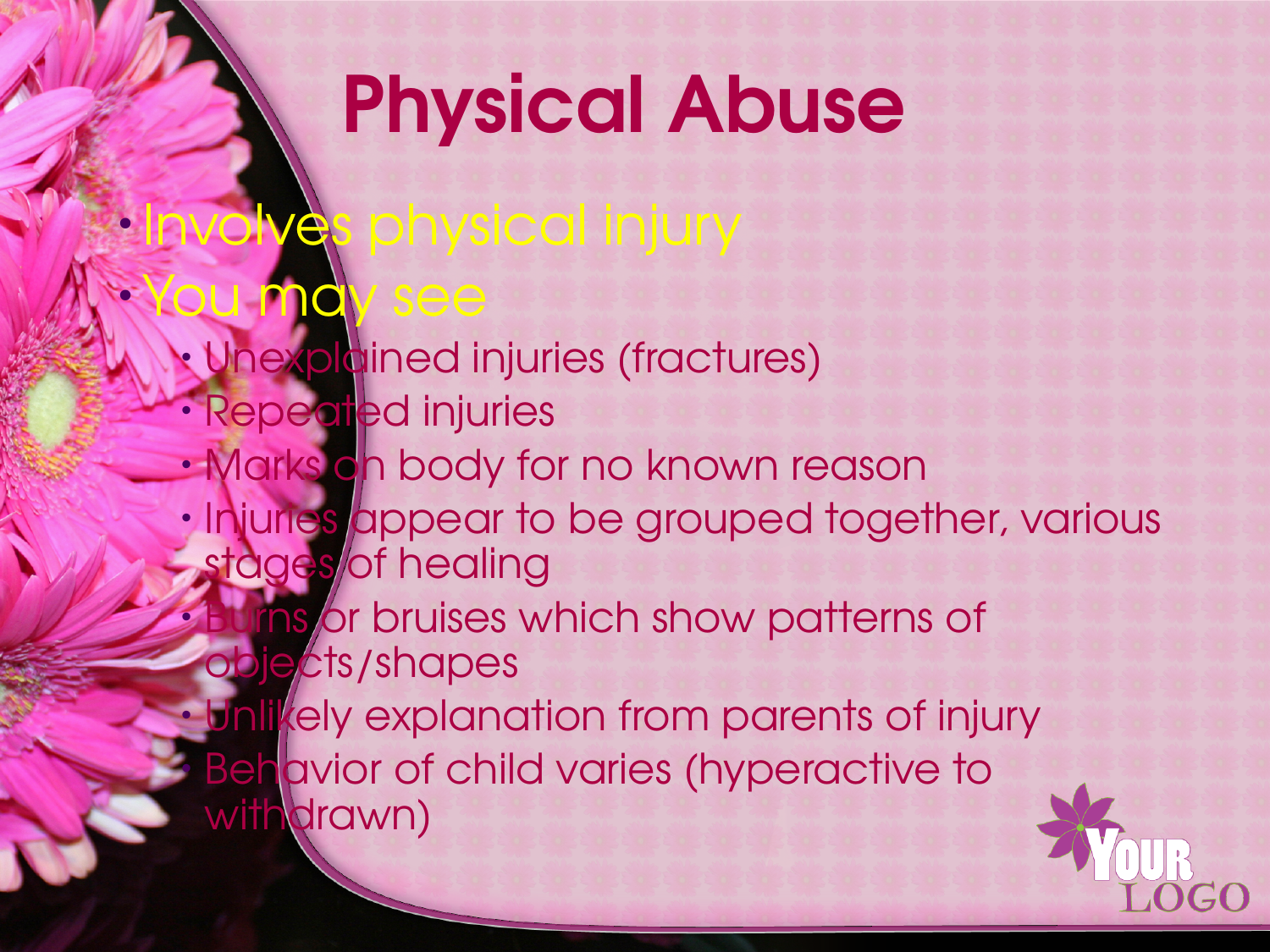

# Physical Abuse
Involves physical injury
You may see
Unexplained injuries (fractures)
Repeated injuries
Marks on body for no known reason
Injuries appear to be grouped together, various stages of healing
Burns or bruises which show patterns of objects/shapes
Unlikely explanation from parents of injury
Behavior of child varies (hyperactive to withdrawn)